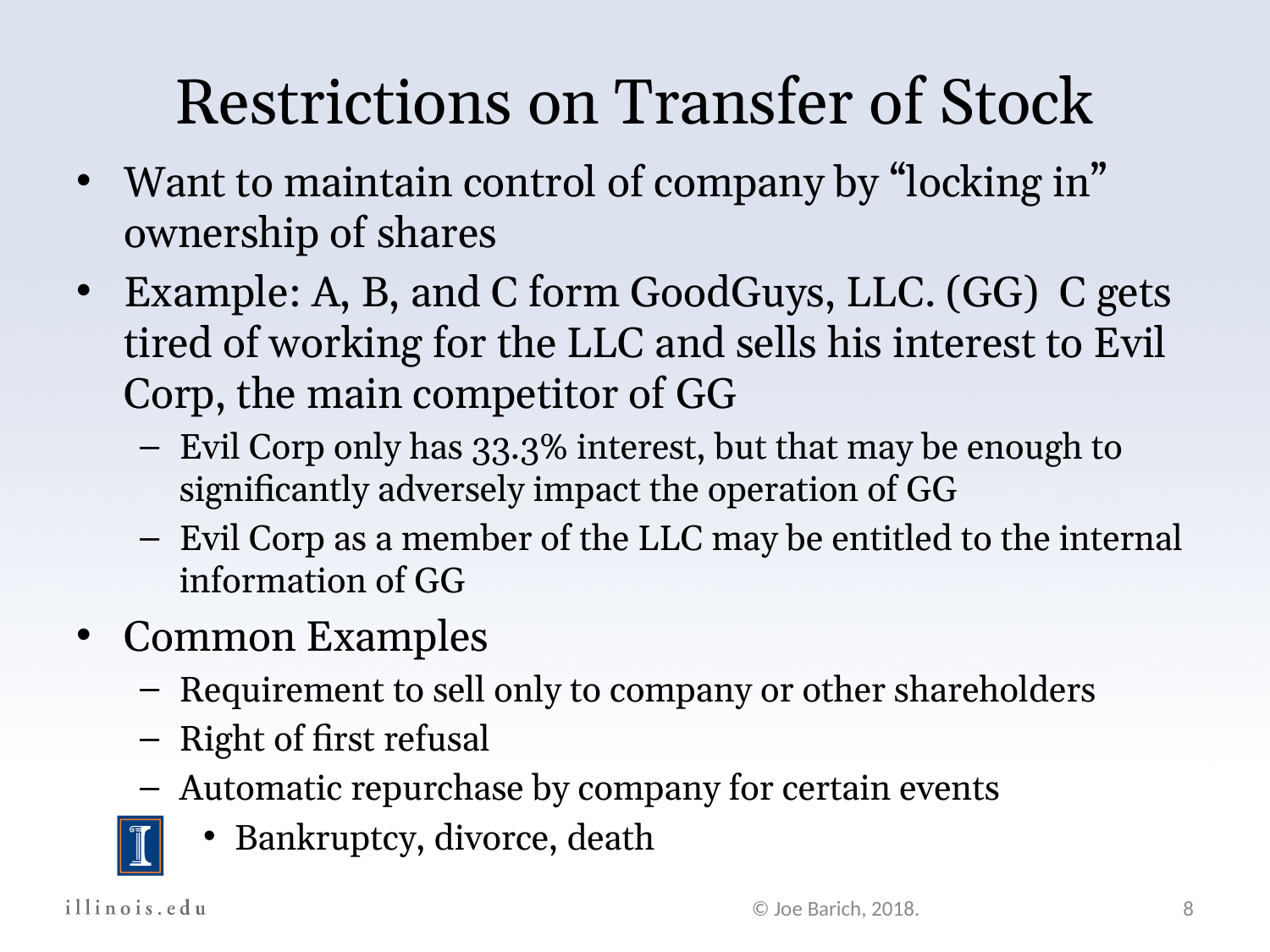

# Restrictions on Transfer of Stock
Want to maintain control of company by “locking in” ownership of shares
Example: A, B, and C form GoodGuys, LLC. (GG)  C gets tired of working for the LLC and sells his interest to Evil Corp, the main competitor of GG
Evil Corp only has 33.3% interest, but that may be enough to significantly adversely impact the operation of GG
Evil Corp as a member of the LLC may be entitled to the internal information of GG
Common Examples
Requirement to sell only to company or other shareholders
Right of first refusal
Automatic repurchase by company for certain events
Bankruptcy, divorce, death
© Joe Barich, 2018.
8